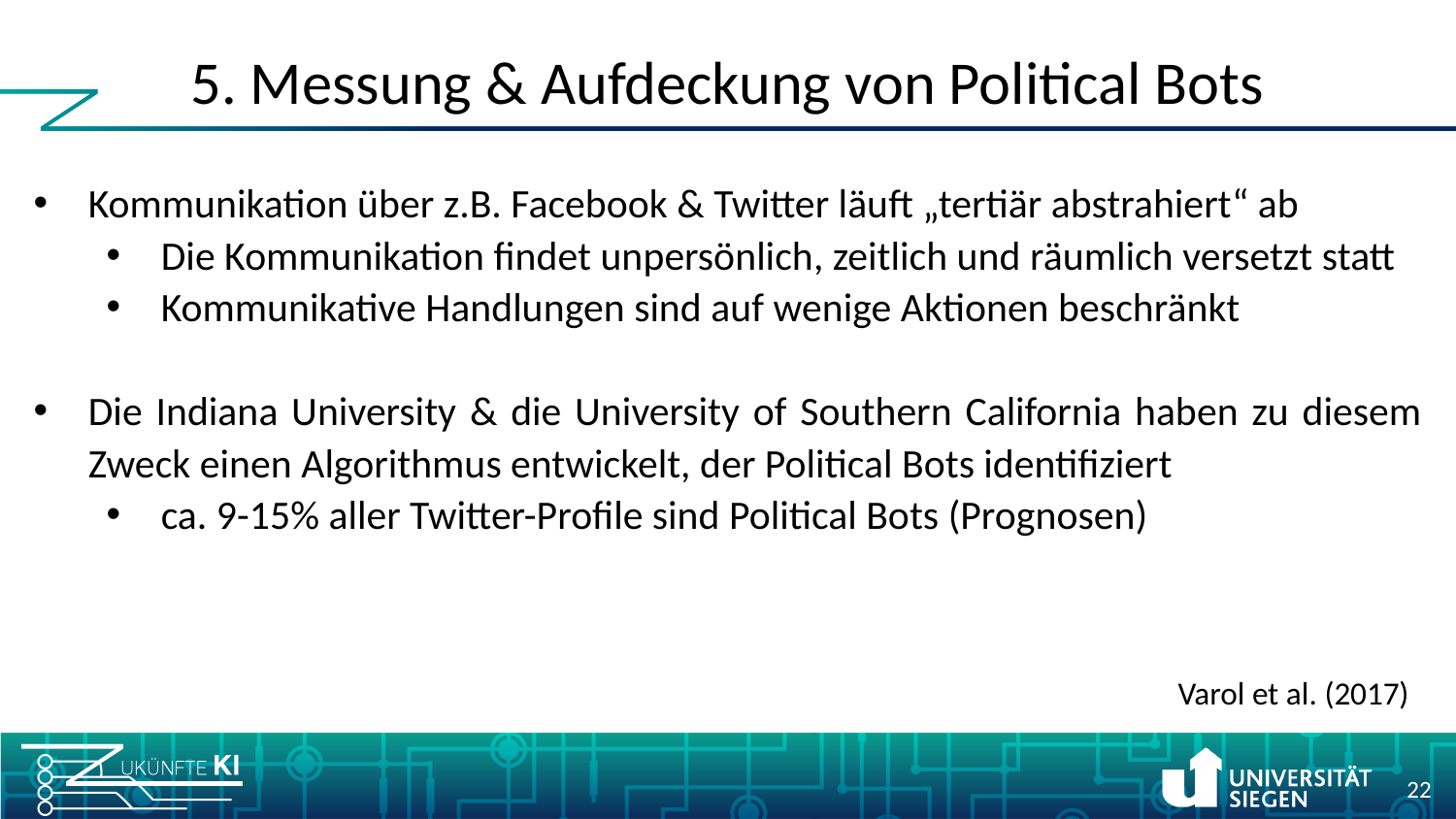

# 5. Messung & Aufdeckung von Political Bots
Kommunikation über z.B. Facebook & Twitter läuft „tertiär abstrahiert“ ab
Die Kommunikation findet unpersönlich, zeitlich und räumlich versetzt statt
Kommunikative Handlungen sind auf wenige Aktionen beschränkt

Die Indiana University & die University of Southern California haben zu diesem Zweck einen Algorithmus entwickelt, der Political Bots identifiziert
ca. 9-15% aller Twitter-Profile sind Political Bots (Prognosen)
Varol et al. (2017)
22